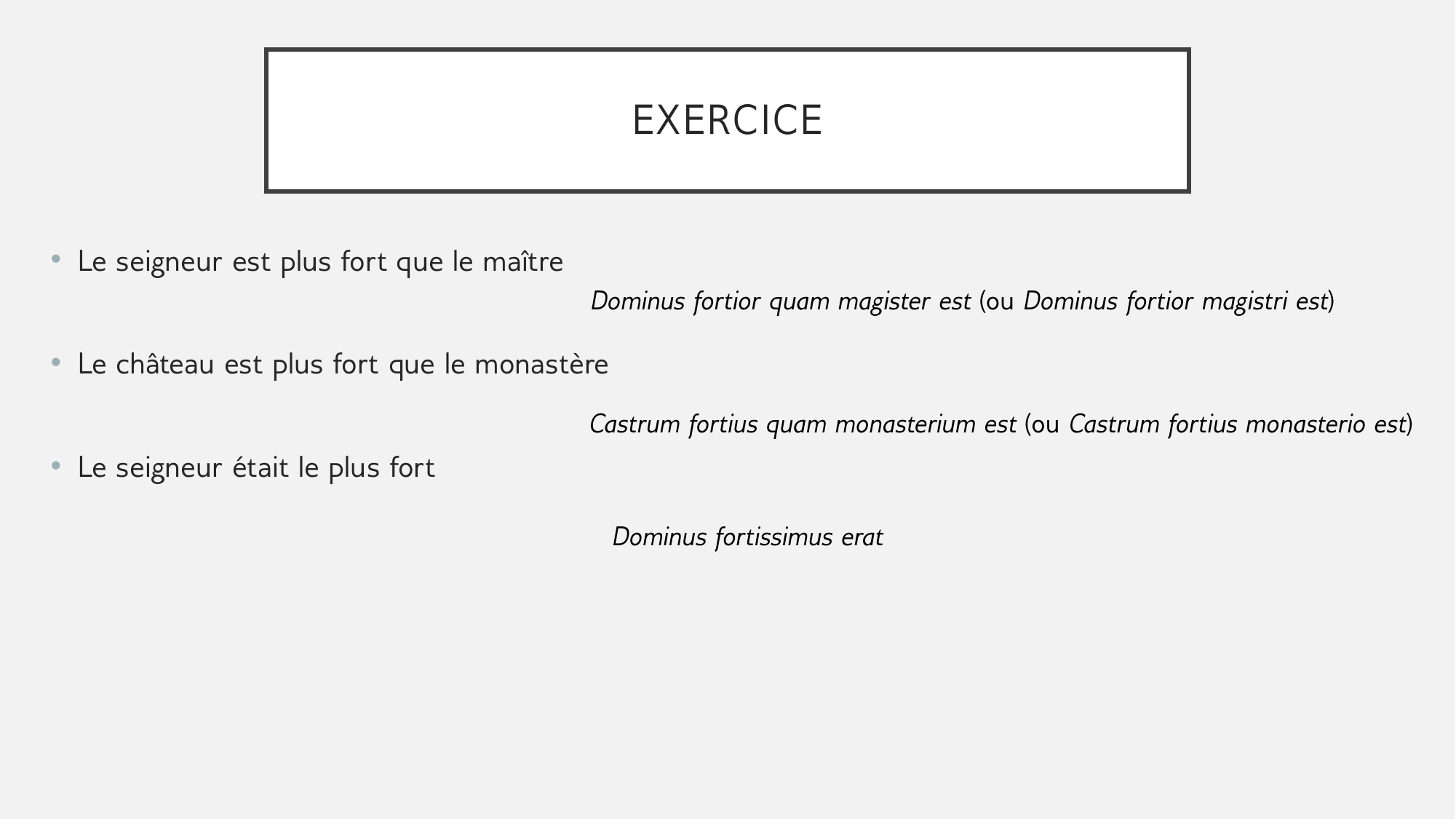

# EXERCICE
Le seigneur est plus fort que le maître

Le château est plus fort que le monastère

Le seigneur était le plus fort

Dominus fortior quam magister est (ou Dominus fortior magistri est)
Castrum fortius quam monasterium est (ou Castrum fortius monasterio est)
Dominus fortissimus erat